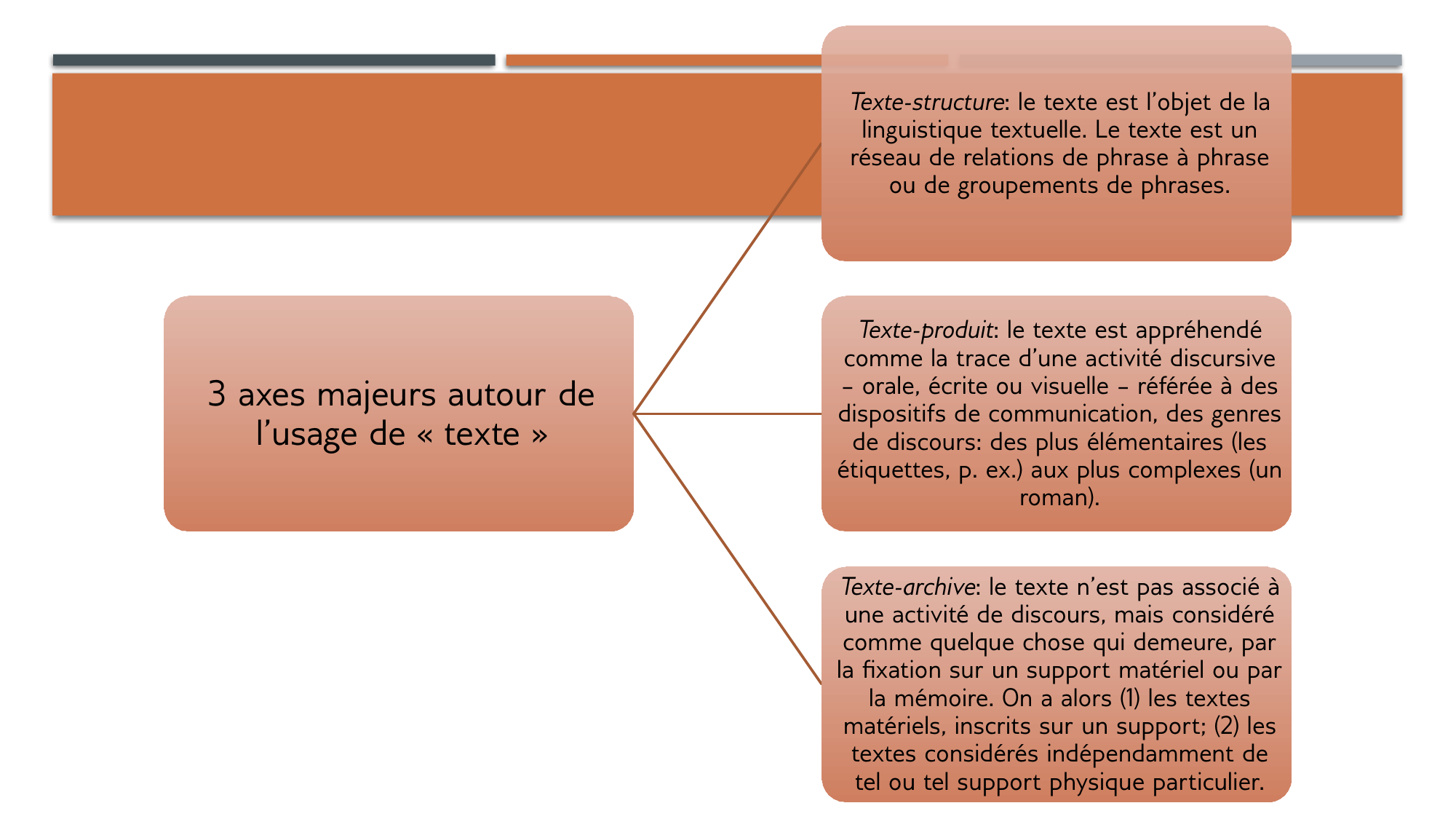

3 axes majeurs autour de l’usage de « texte »

Texte-structure: le texte est l’objet de la linguistique textuelle. Le texte est un réseau de relations de phrase à phrase ou de groupements de phrases.

Texte-produit: le texte est appréhendé comme la trace d’une activité discursive – orale, écrite ou visuelle – référée à des dispositifs de communication, des genres de discours: des plus élémentaires (les étiquettes, p. ex.) aux plus complexes (un roman).

Texte-archive: le texte n’est pas associé à une activité de discours, mais considéré comme quelque chose qui demeure, par la fixation sur un support matériel ou par la mémoire. On a alors (1) les textes matériels, inscrits sur un support; (2) les textes considérés indépendamment de tel ou tel support physique particulier.